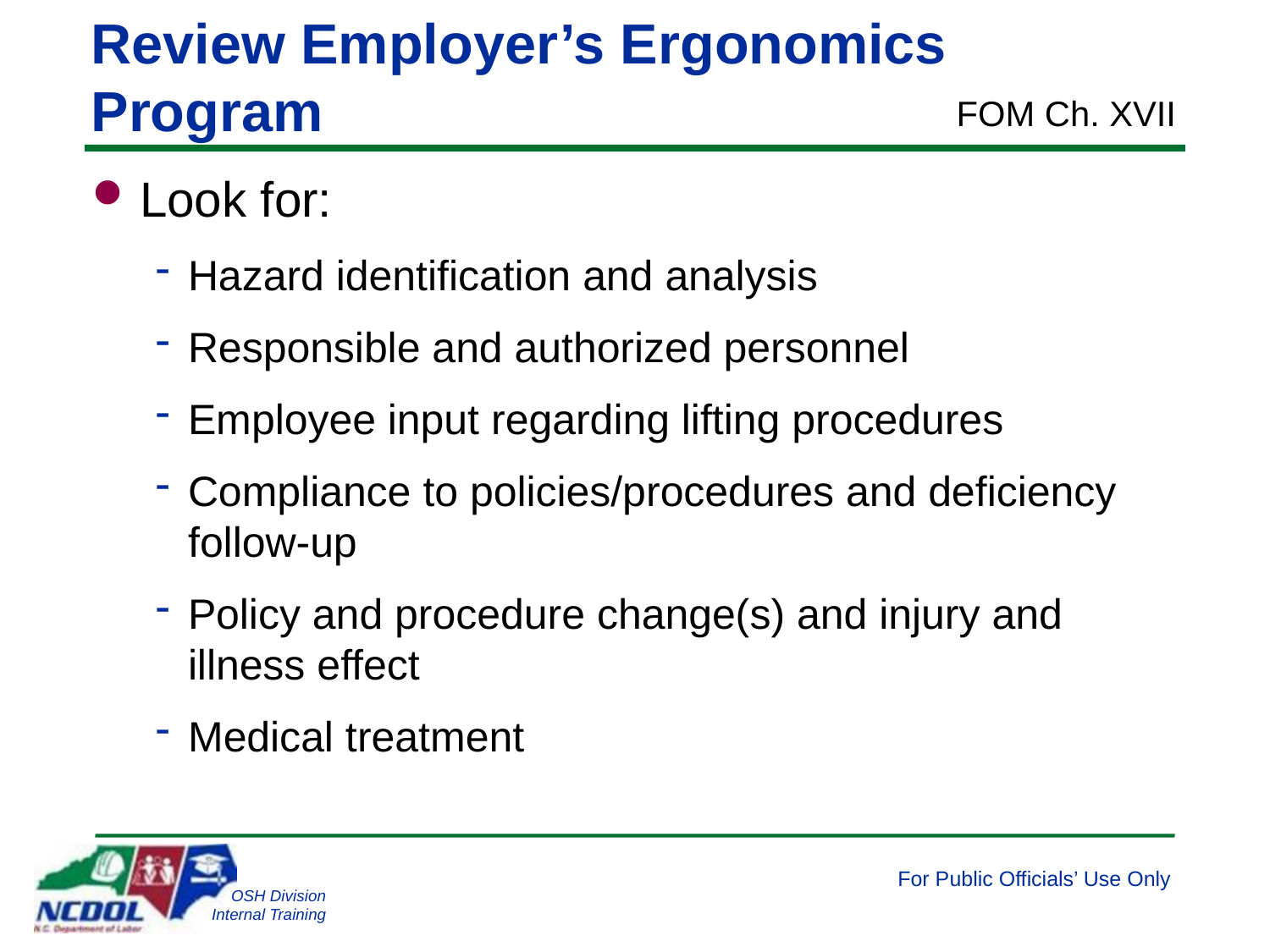

# Review Employer’s Ergonomics Program
FOM Ch. XVII
Look for:
Hazard identification and analysis
Responsible and authorized personnel
Employee input regarding lifting procedures
Compliance to policies/procedures and deficiency follow-up
Policy and procedure change(s) and injury and illness effect
Medical treatment